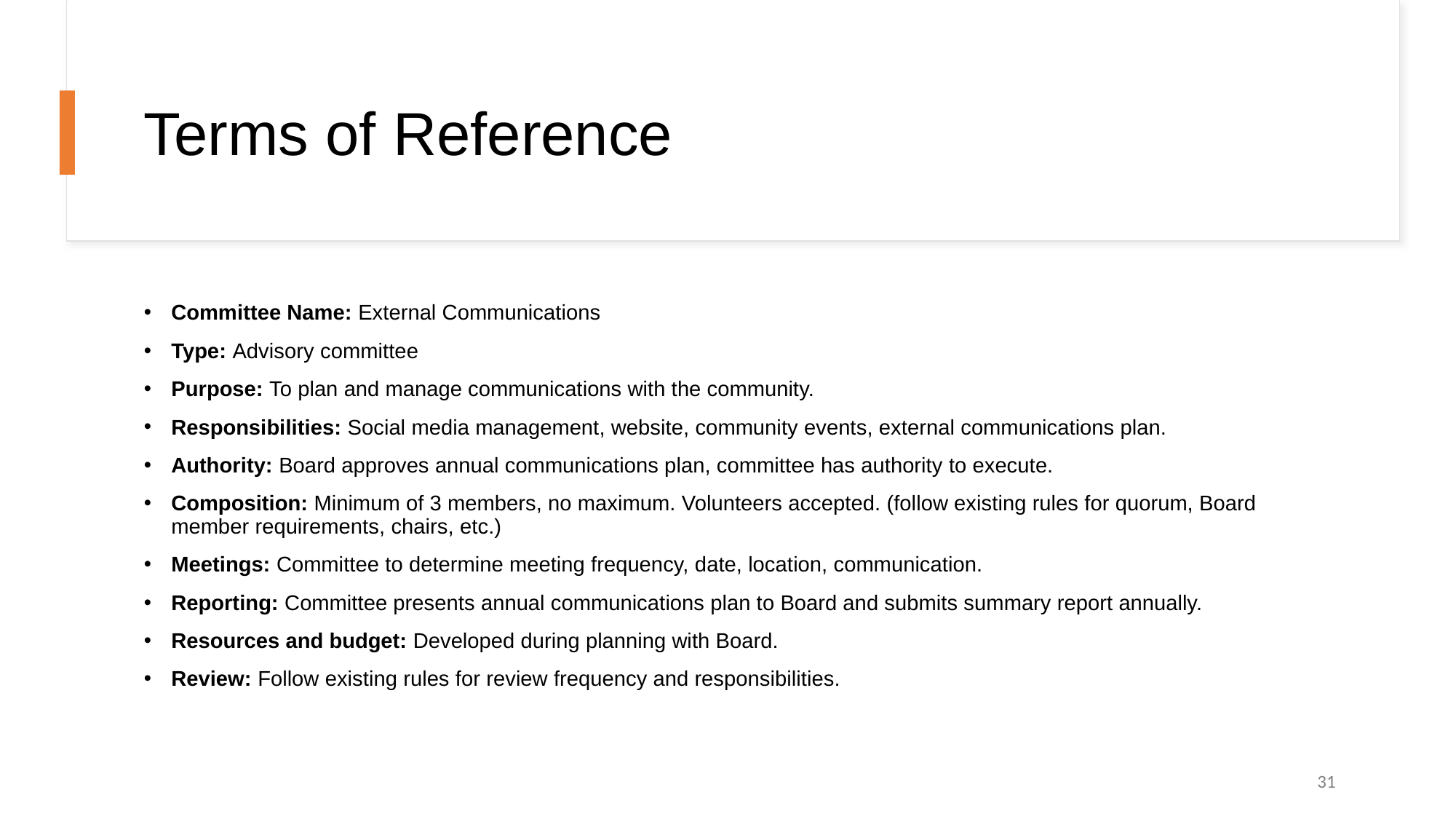

# Terms of Reference

Committee Name: External Communications
Type: Advisory committee
Purpose: To plan and manage communications with the community.
Responsibilities: Social media management, website, community events, external communications plan.
Authority: Board approves annual communications plan, committee has authority to execute.
Composition: Minimum of 3 members, no maximum. Volunteers accepted. (follow existing rules for quorum, Board member requirements, chairs, etc.)
Meetings: Committee to determine meeting frequency, date, location, communication.
Reporting: Committee presents annual communications plan to Board and submits summary report annually.
Resources and budget: Developed during planning with Board.
Review: Follow existing rules for review frequency and responsibilities.
31